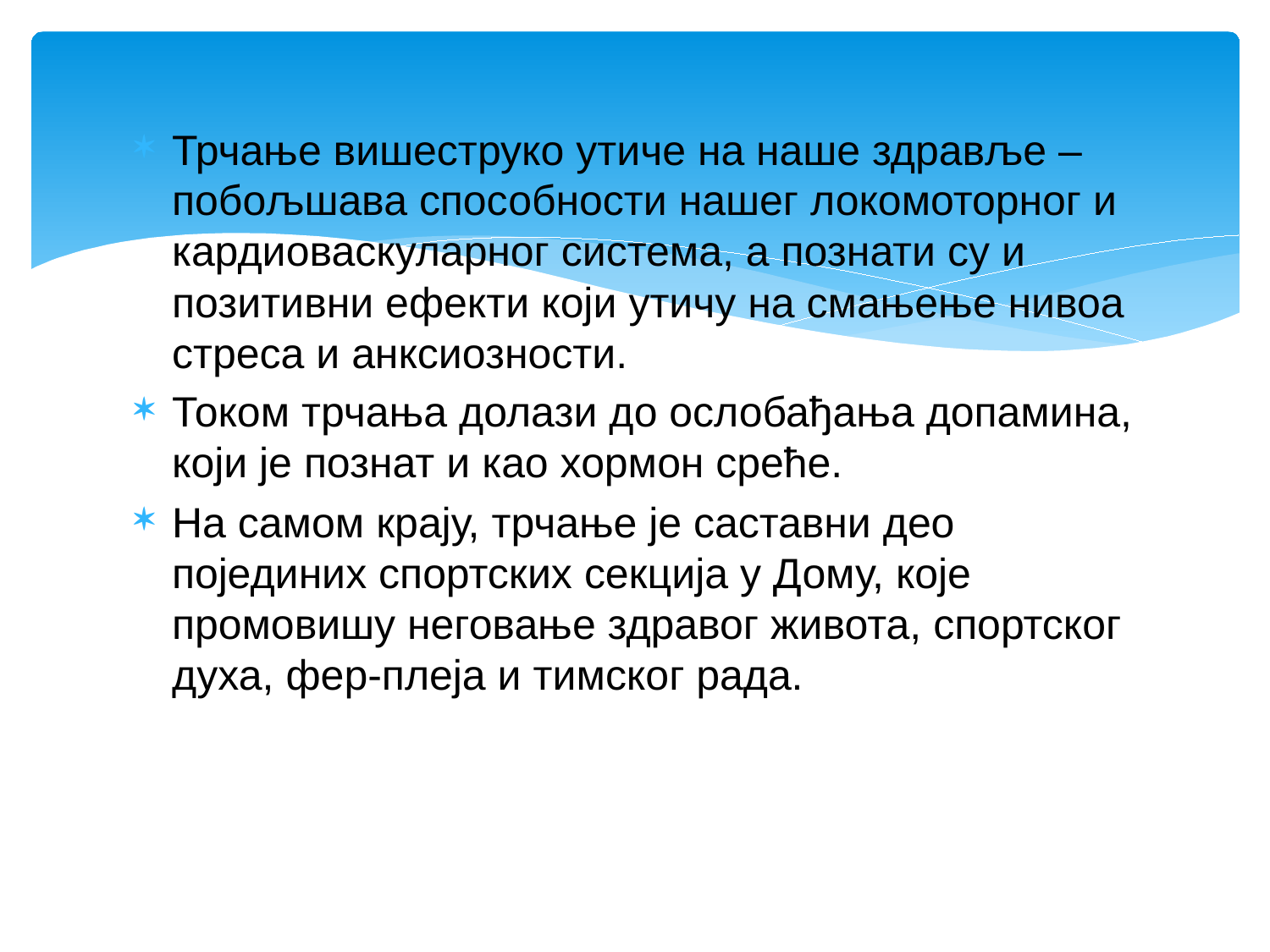

Трчање вишеструко утиче на наше здравље – побољшава способности нашег локомоторног и кардиоваскуларног система, а познати су и позитивни ефекти који утичу на смањење нивоа стреса и анксиозности.
Током трчања долази до ослобађања допамина, који је познат и као хормон среће.
На самом крају, трчање је саставни део појединих спортских секција у Дому, које промовишу неговање здравог живота, спортског духа, фер-плеја и тимског рада.